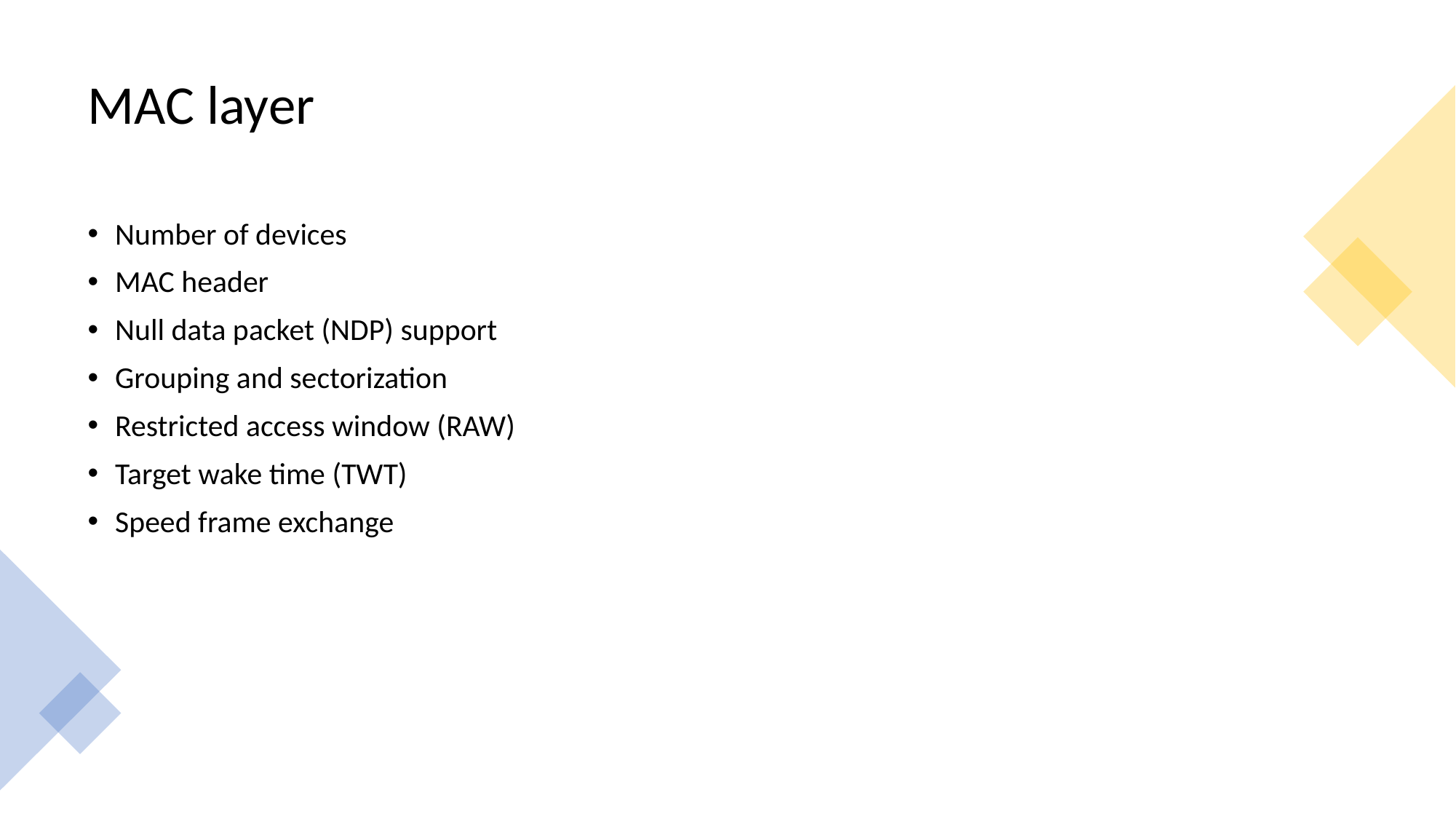

# MAC layer

Number of devices
MAC header
Null data packet (NDP) support
Grouping and sectorization
Restricted access window (RAW)
Target wake time (TWT)
Speed frame exchange